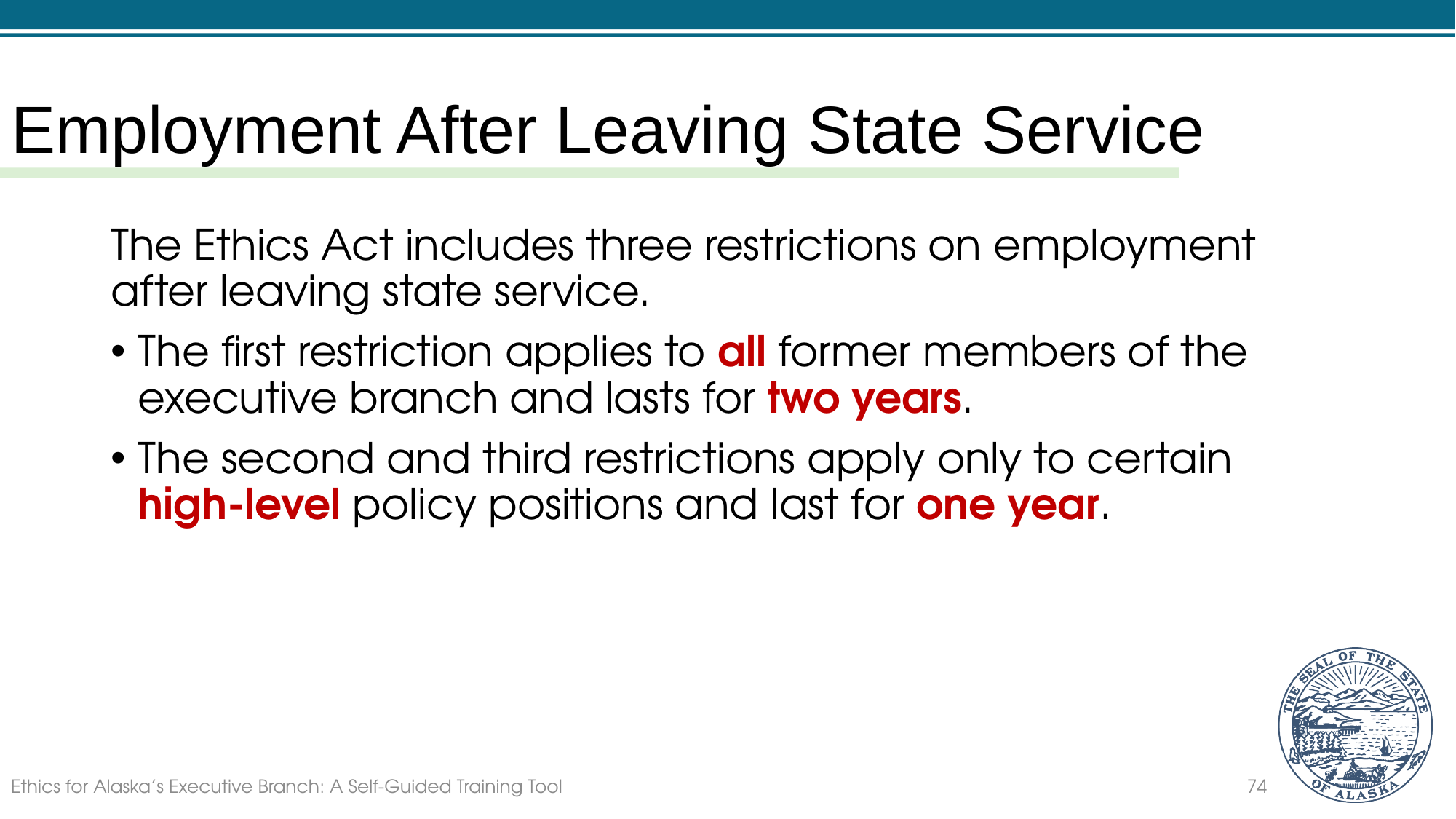

# Employment After Leaving State Service
The Ethics Act includes three restrictions on employment after leaving state service.
The first restriction applies to all former members of the executive branch and lasts for two years.
The second and third restrictions apply only to certain high-level policy positions and last for one year.
Ethics for Alaska’s Executive Branch: A Self-Guided Training Tool
74